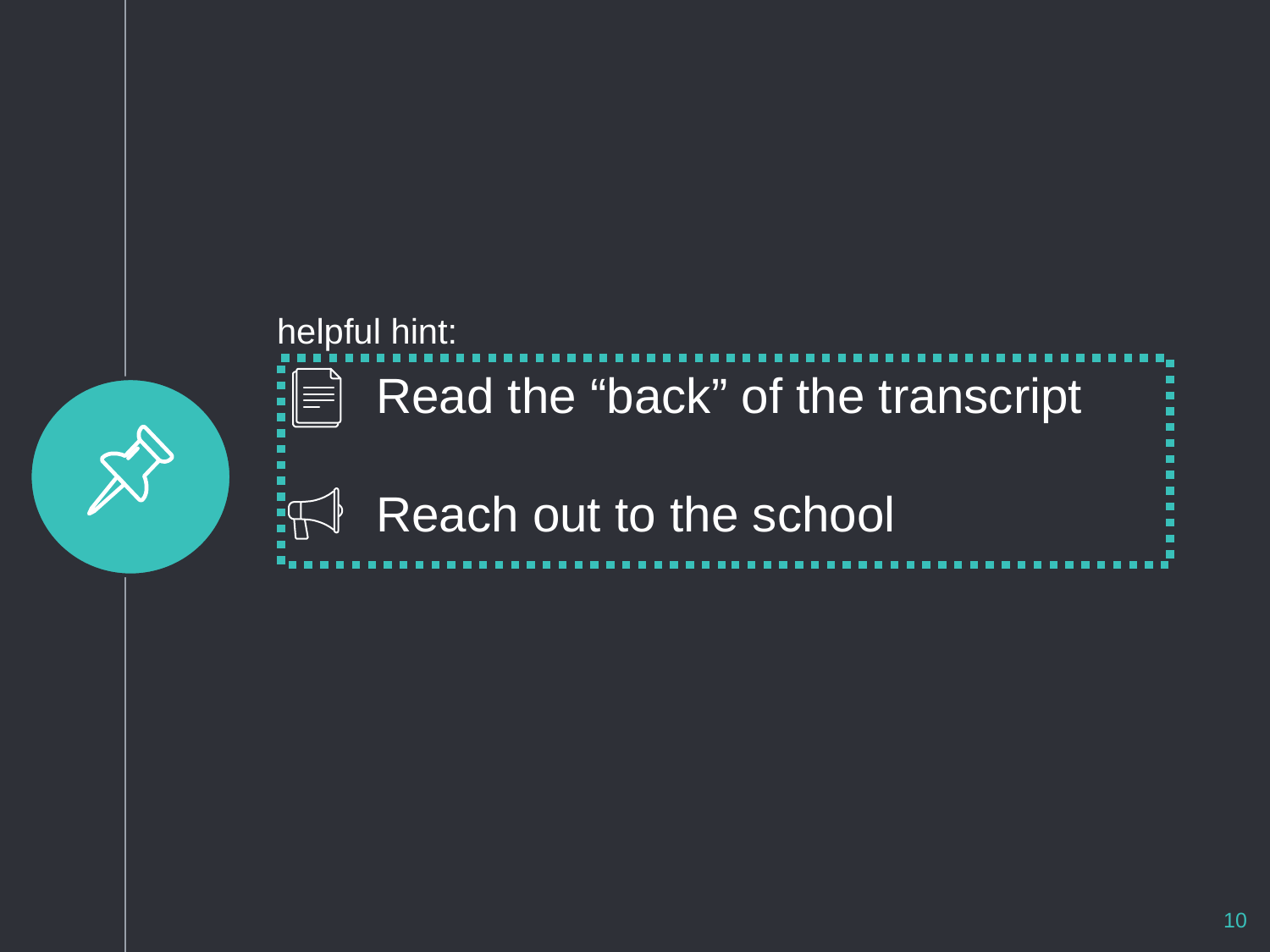

helpful hint:
      Read the “back” of the transcript

      Reach out to the school

10